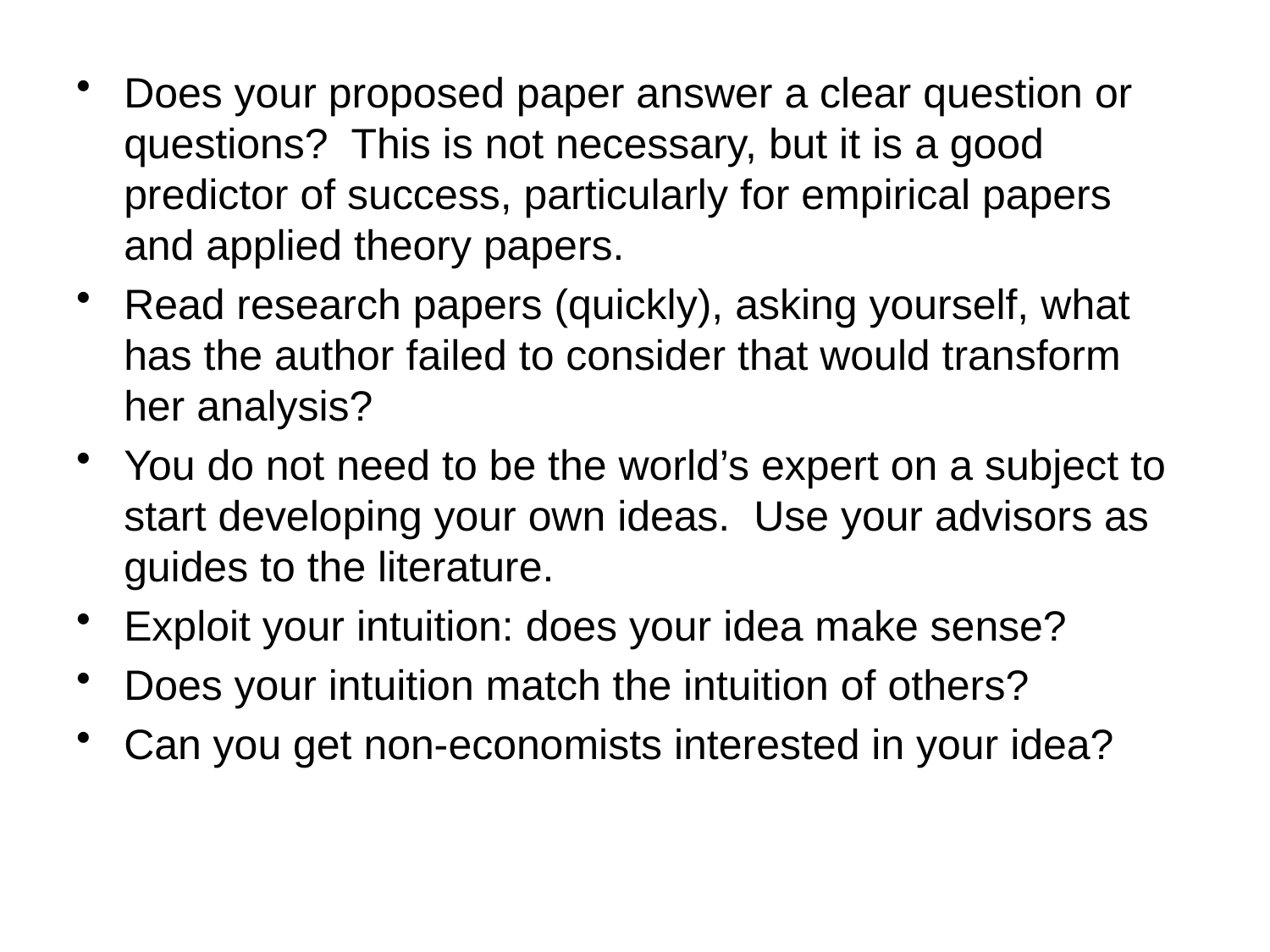

Does your proposed paper answer a clear question or questions?  This is not necessary, but it is a good predictor of success, particularly for empirical papers and applied theory papers.
Read research papers (quickly), asking yourself, what has the author failed to consider that would transform her analysis?
You do not need to be the world’s expert on a subject to start developing your own ideas.  Use your advisors as guides to the literature.
Exploit your intuition: does your idea make sense?
Does your intuition match the intuition of others?
Can you get non-economists interested in your idea?